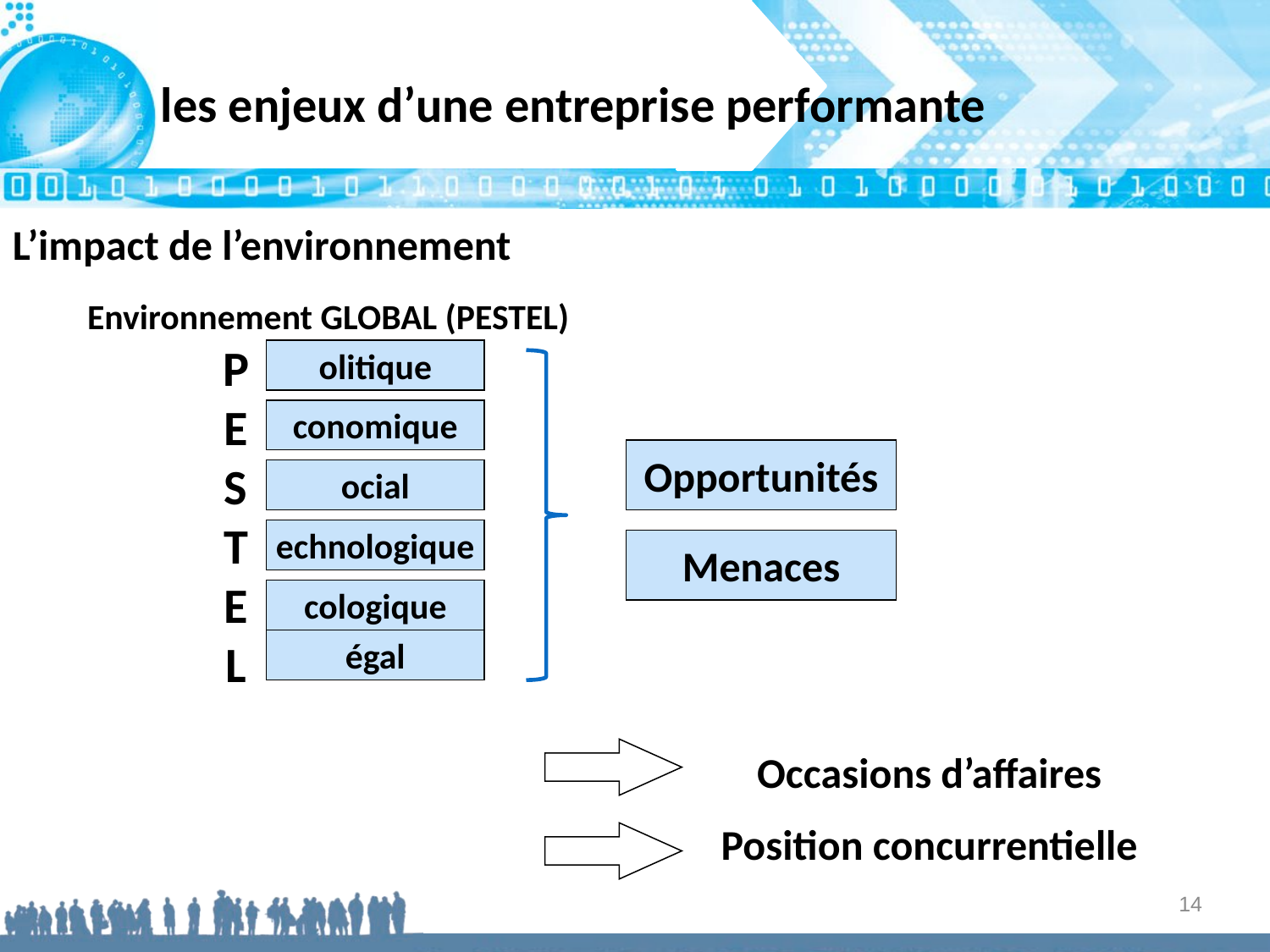

# les enjeux d’une entreprise performante

L’impact de l’environnement
olitique
                       Environnement GLOBAL (PESTEL)
P
E
S
T
E
L

conomique
Opportunités
Menaces
ocial
echnologique
cologique
égal

Occasions d’affaires
Position concurrentielle

14